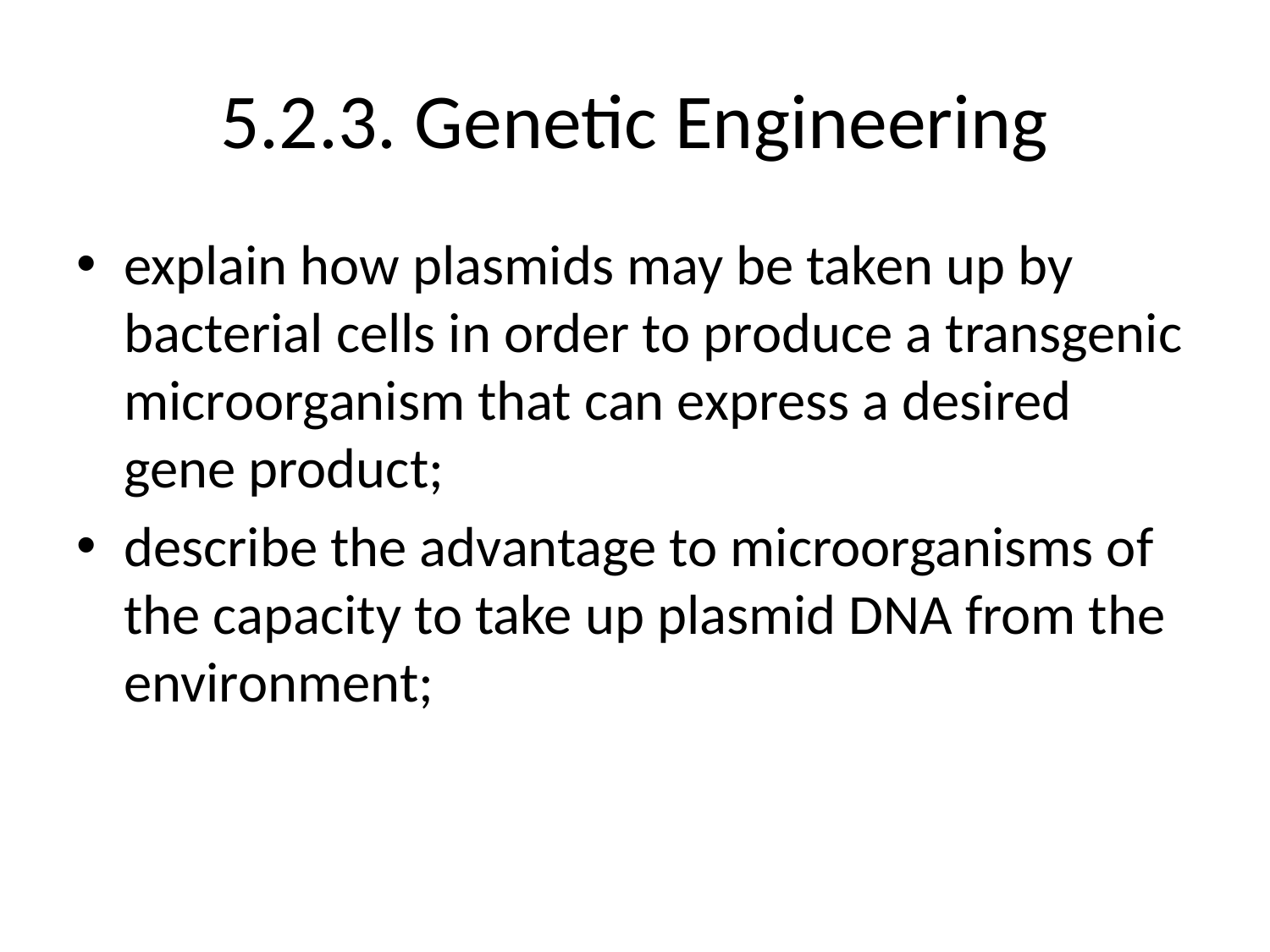

# 5.2.3. Genetic Engineering
explain how plasmids may be taken up by bacterial cells in order to produce a transgenic microorganism that can express a desired gene product;
describe the advantage to microorganisms of the capacity to take up plasmid DNA from the environment;